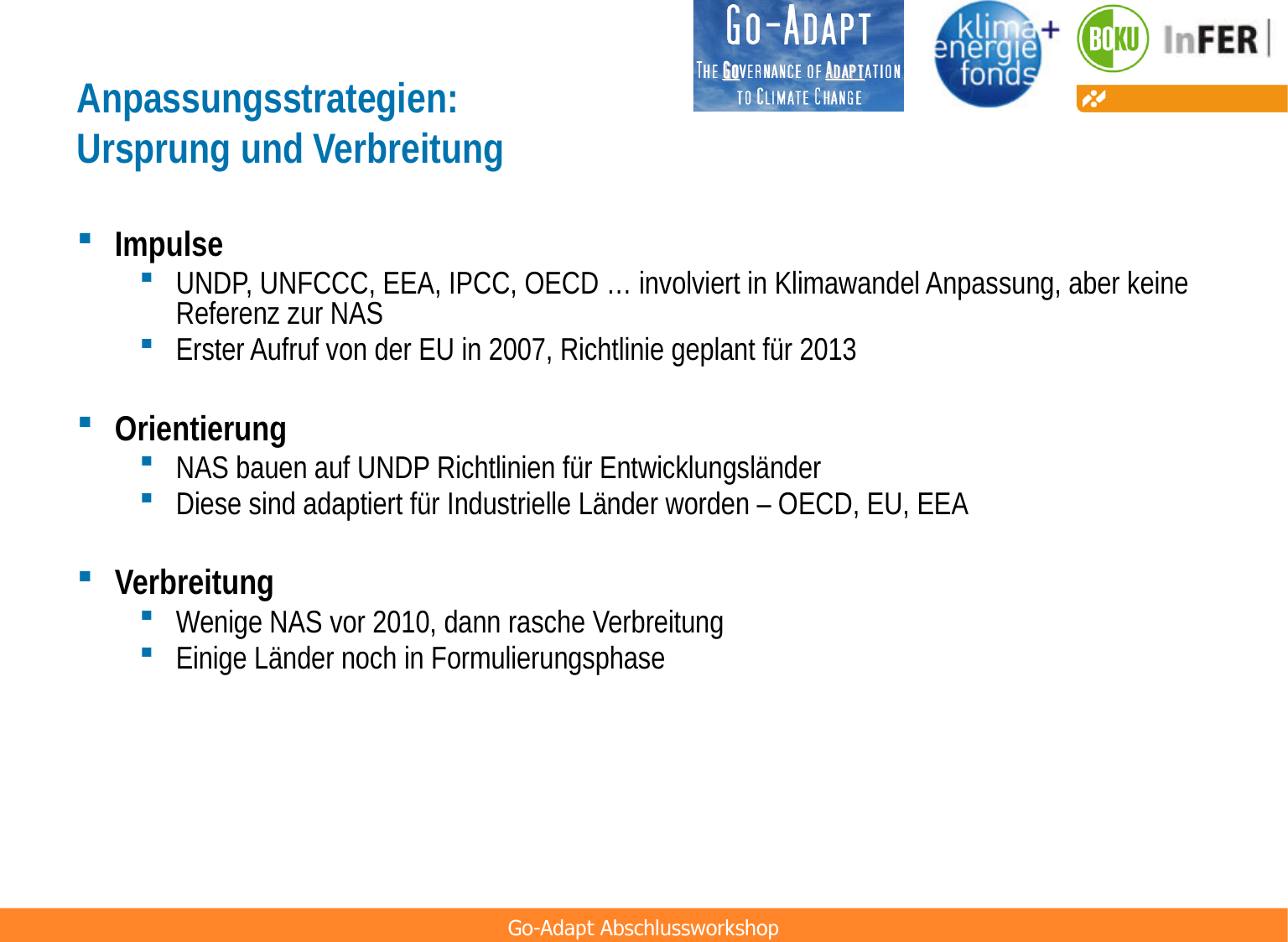

# Anpassungsstrategien: Ursprung und Verbreitung
Impulse
UNDP, UNFCCC, EEA, IPCC, OECD … involviert in Klimawandel Anpassung, aber keine Referenz zur NAS
Erster Aufruf von der EU in 2007, Richtlinie geplant für 2013

Orientierung
NAS bauen auf UNDP Richtlinien für Entwicklungsländer
Diese sind adaptiert für Industrielle Länder worden – OECD, EU, EEA

Verbreitung
Wenige NAS vor 2010, dann rasche Verbreitung
Einige Länder noch in Formulierungsphase